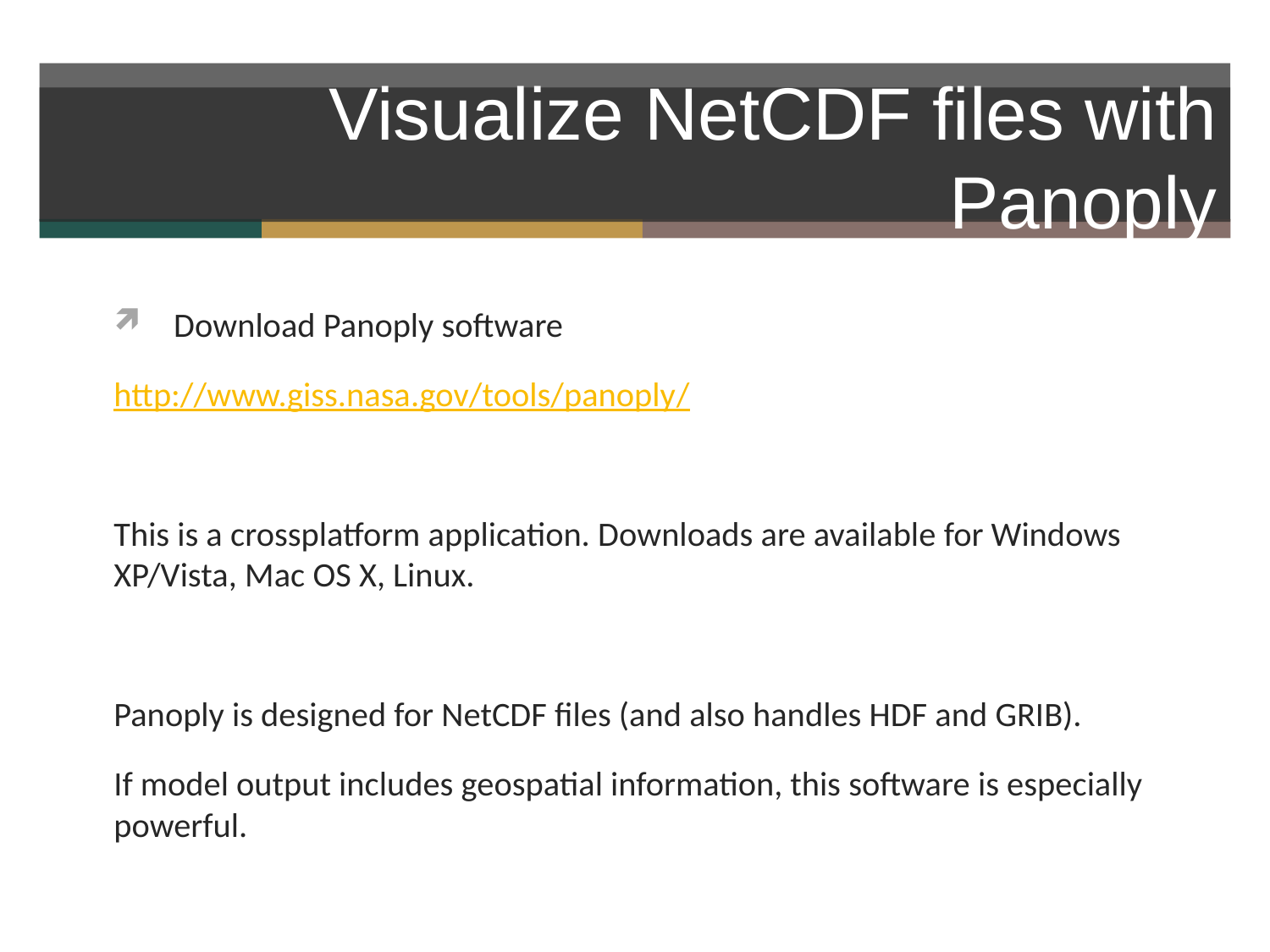

# Visualize NetCDF files with Panoply
Download Panoply software
http://www.giss.nasa.gov/tools/panoply/

This is a crossplatform application. Downloads are available for Windows XP/Vista, Mac OS X, Linux.

Panoply is designed for NetCDF files (and also handles HDF and GRIB).
If model output includes geospatial information, this software is especially powerful.